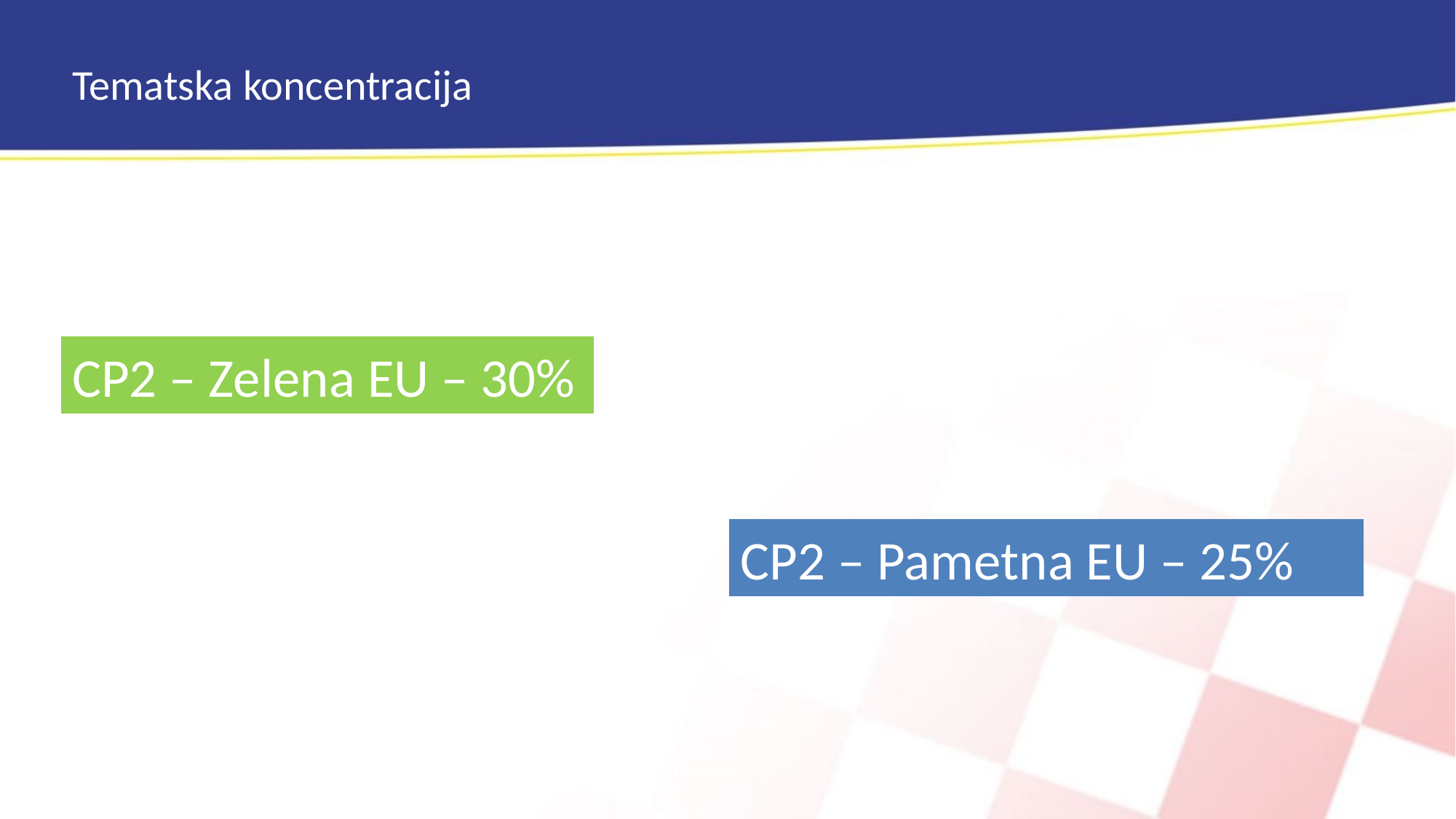

Tematska koncentracija
CP2 – Zelena EU – 30%
CP2 – Pametna EU – 25%